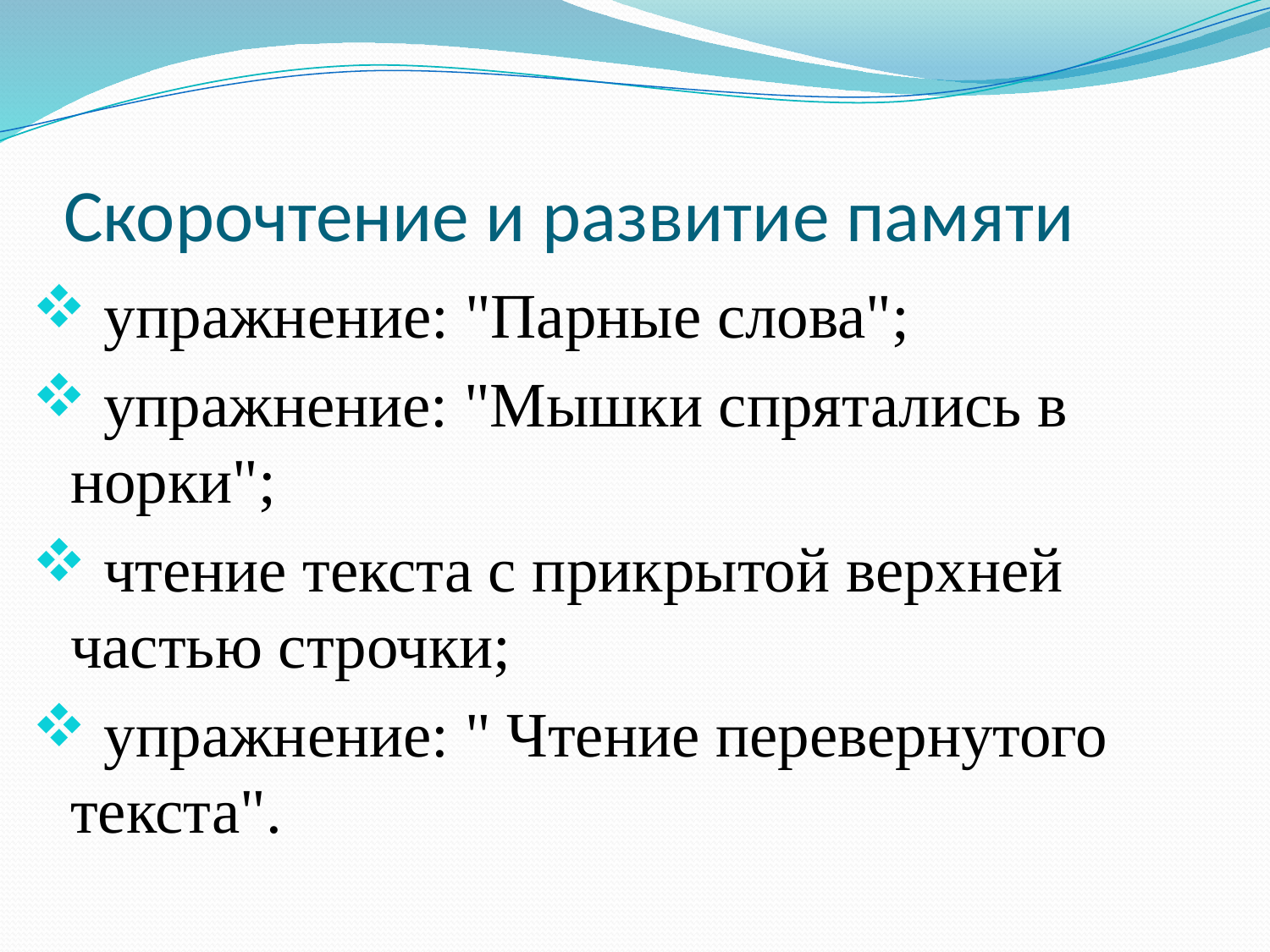

# Скорочтение и развитие памяти
 упражнение: "Парные слова";
 упражнение: "Мышки спрятались в норки";
 чтение текста с прикрытой верхней частью строчки;
 упражнение: " Чтение перевернутого текста".